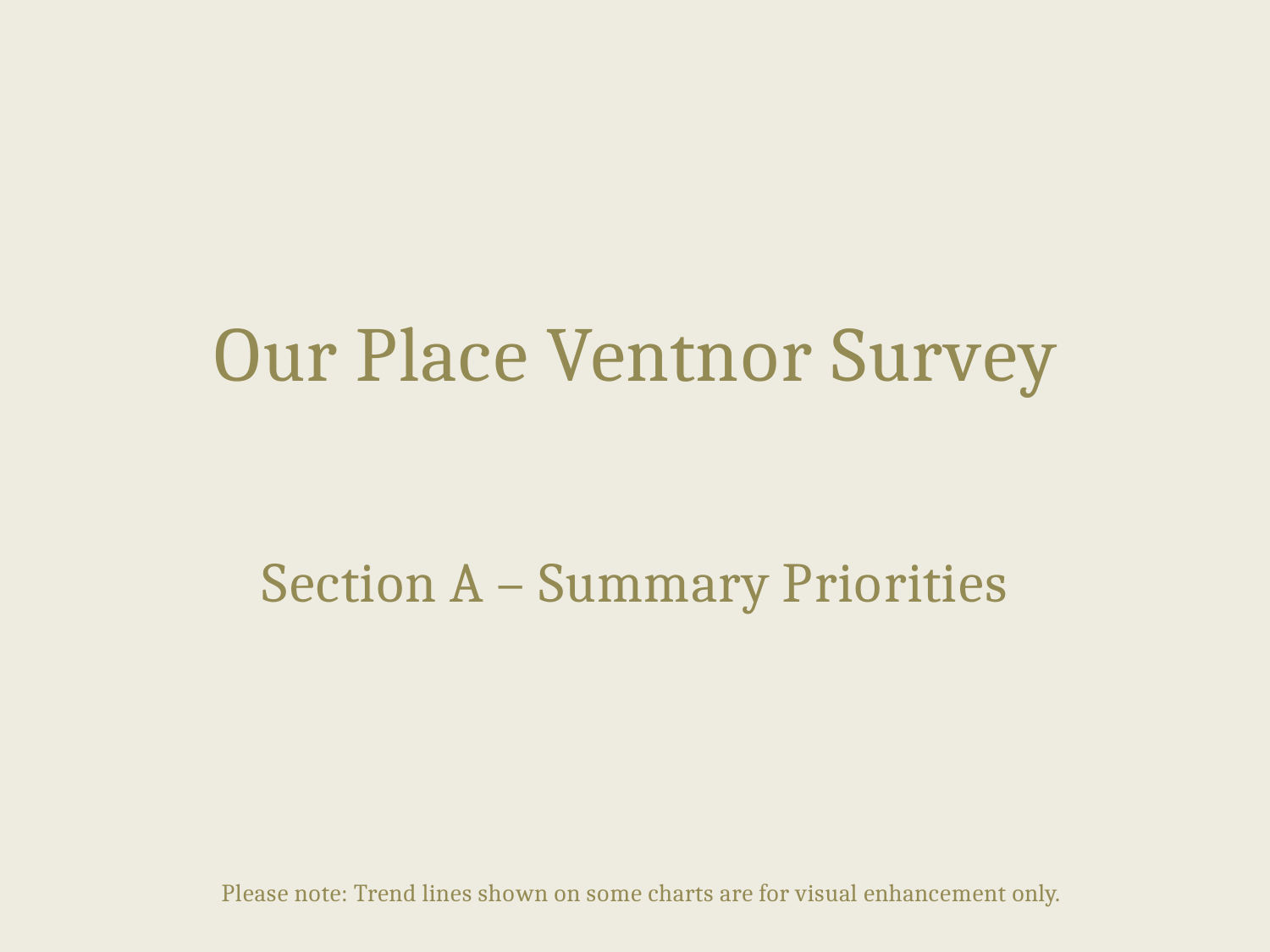

# Our Place Ventnor Survey
Section A – Summary Priorities
Please note: Trend lines shown on some charts are for visual enhancement only.